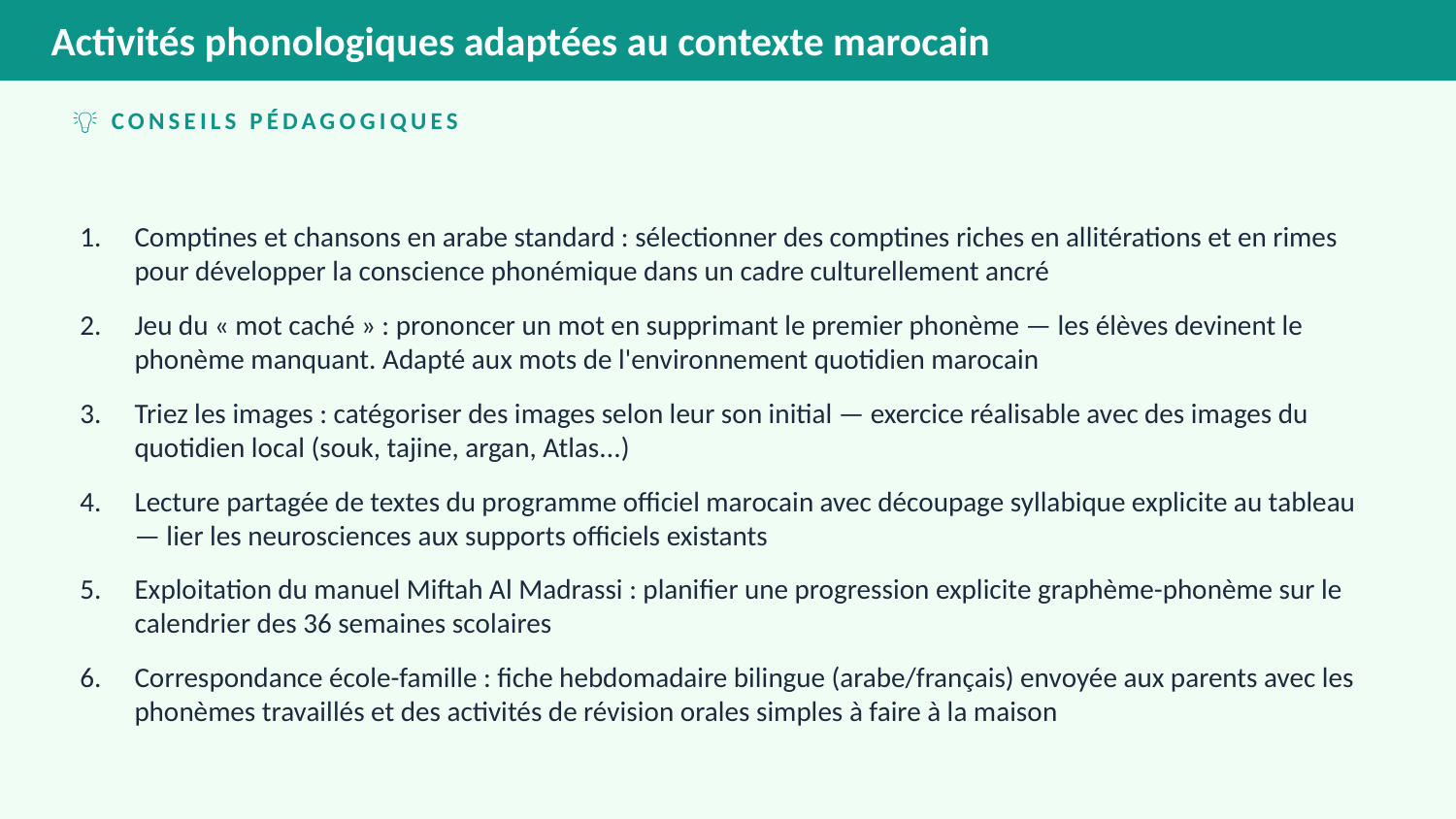

Activités phonologiques adaptées au contexte marocain
💡 CONSEILS PÉDAGOGIQUES
Comptines et chansons en arabe standard : sélectionner des comptines riches en allitérations et en rimes pour développer la conscience phonémique dans un cadre culturellement ancré
Jeu du « mot caché » : prononcer un mot en supprimant le premier phonème — les élèves devinent le phonème manquant. Adapté aux mots de l'environnement quotidien marocain
Triez les images : catégoriser des images selon leur son initial — exercice réalisable avec des images du quotidien local (souk, tajine, argan, Atlas...)
Lecture partagée de textes du programme officiel marocain avec découpage syllabique explicite au tableau — lier les neurosciences aux supports officiels existants
Exploitation du manuel Miftah Al Madrassi : planifier une progression explicite graphème-phonème sur le calendrier des 36 semaines scolaires
Correspondance école-famille : fiche hebdomadaire bilingue (arabe/français) envoyée aux parents avec les phonèmes travaillés et des activités de révision orales simples à faire à la maison